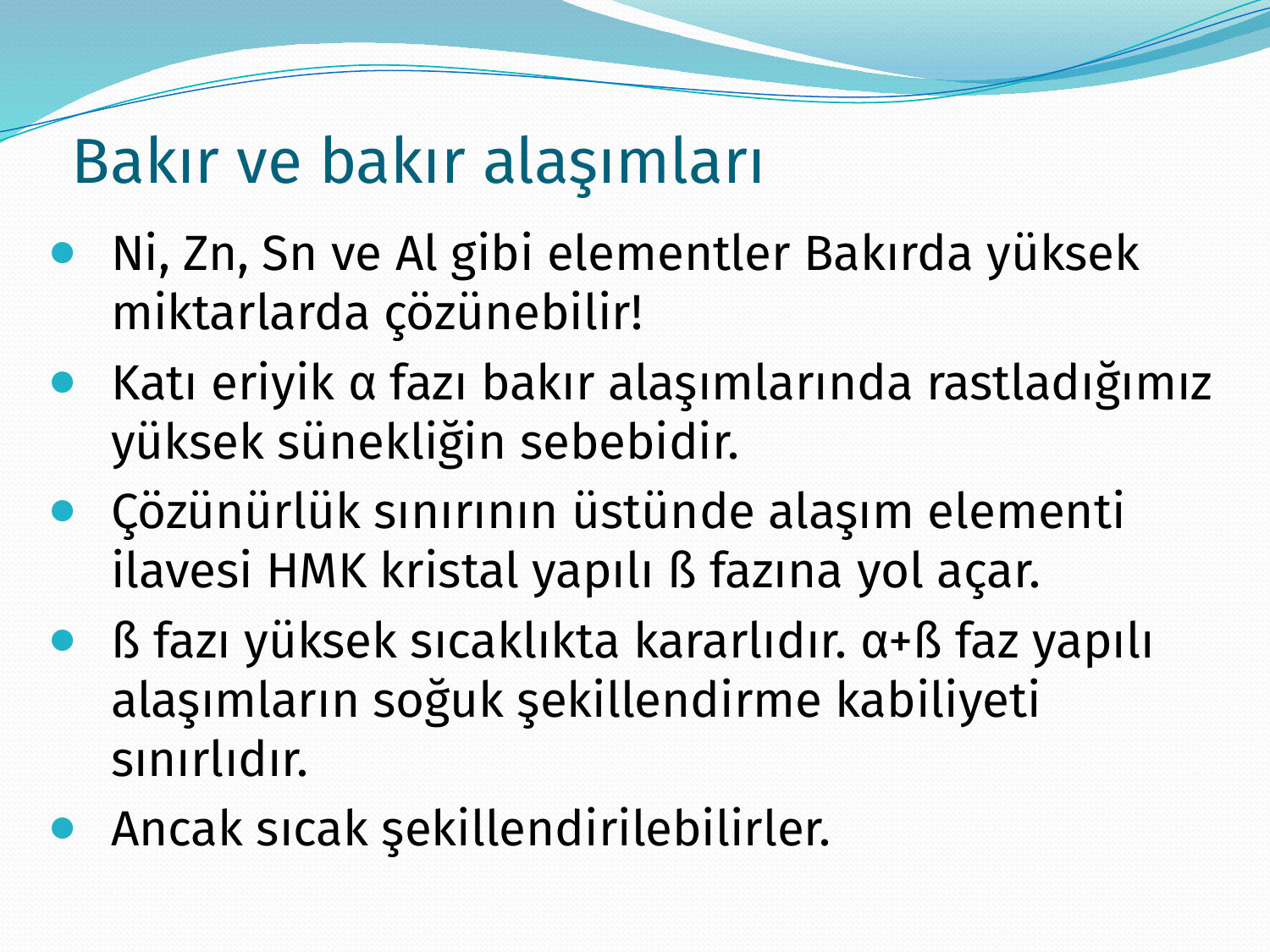

# Bakır ve bakır alaşımları
Ni, Zn, Sn ve Al gibi elementler Bakırda yüksek miktarlarda çözünebilir!
Katı eriyik α fazı bakır alaşımlarında rastladığımız yüksek sünekliğin sebebidir.
Çözünürlük sınırının üstünde alaşım elementi ilavesi HMK kristal yapılı ß fazına yol açar.
ß fazı yüksek sıcaklıkta kararlıdır. α+ß faz yapılı alaşımların soğuk şekillendirme kabiliyeti sınırlıdır.
Ancak sıcak şekillendirilebilirler.